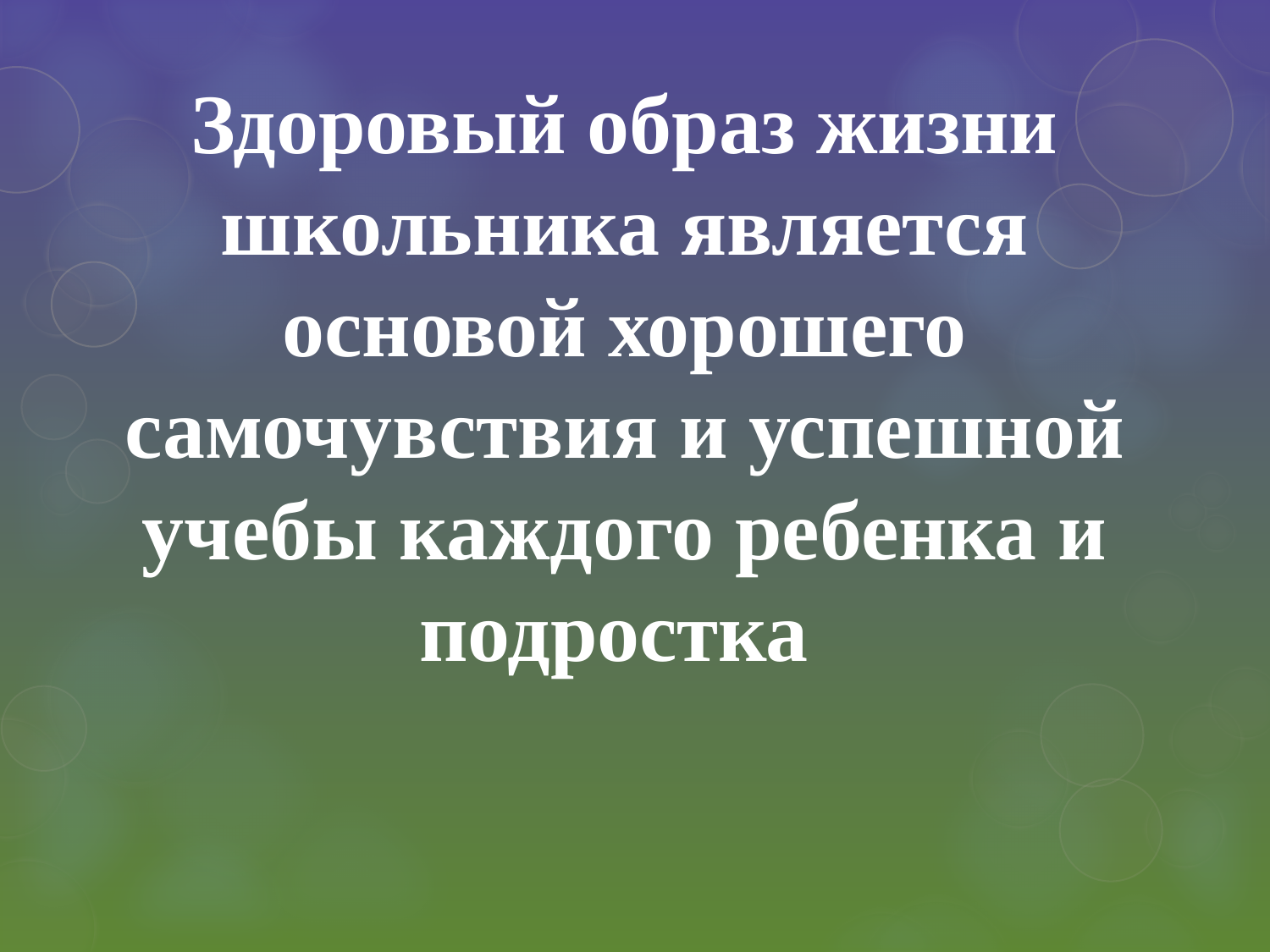

# Здоровый образ жизни школьника является основой хорошего самочувствия и успешной учебы каждого ребенка и подростка